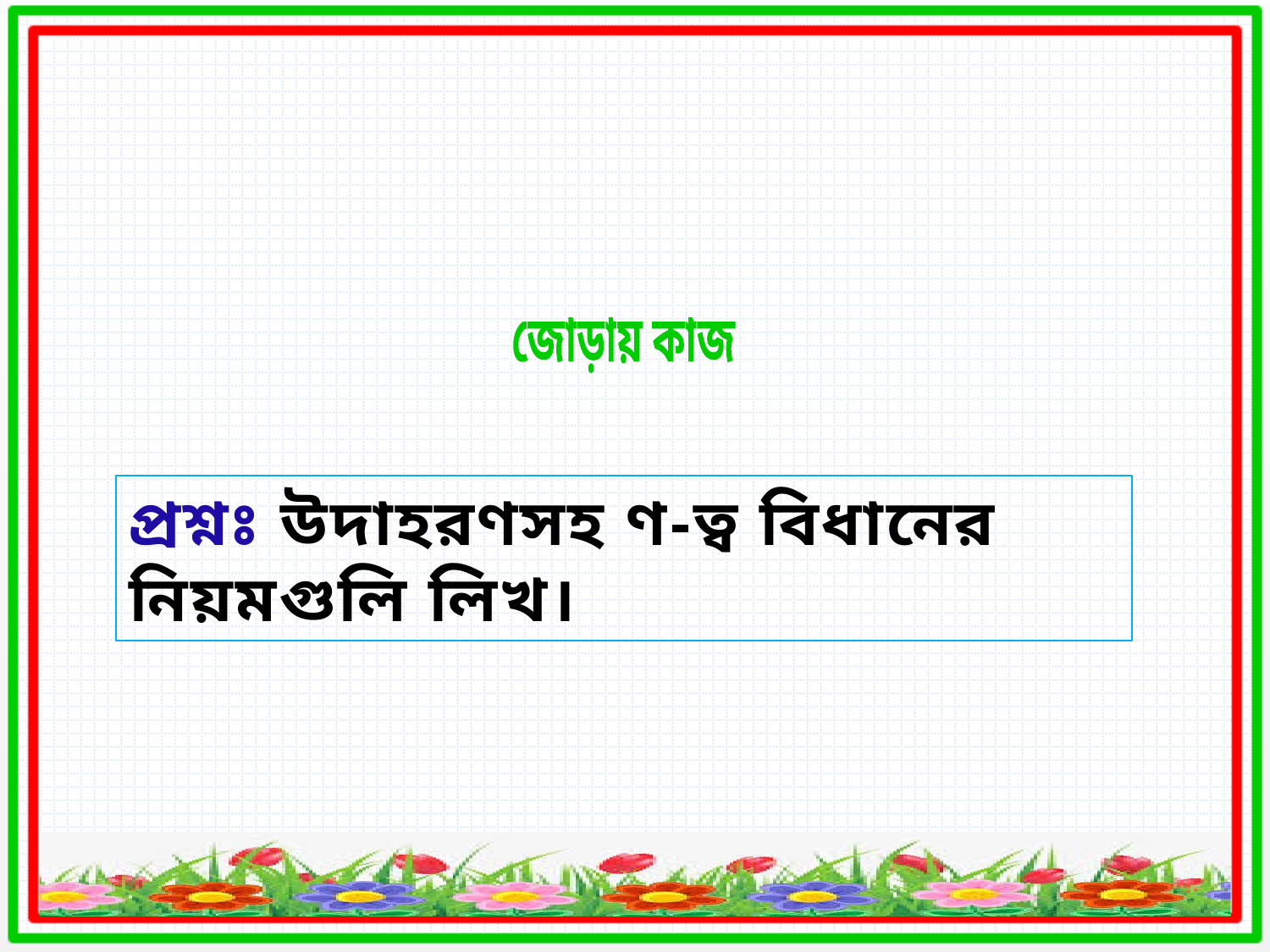

জোড়ায় কাজ
প্রশ্নঃ উদাহরণসহ ণ-ত্ব বিধানের নিয়মগুলি লিখ।